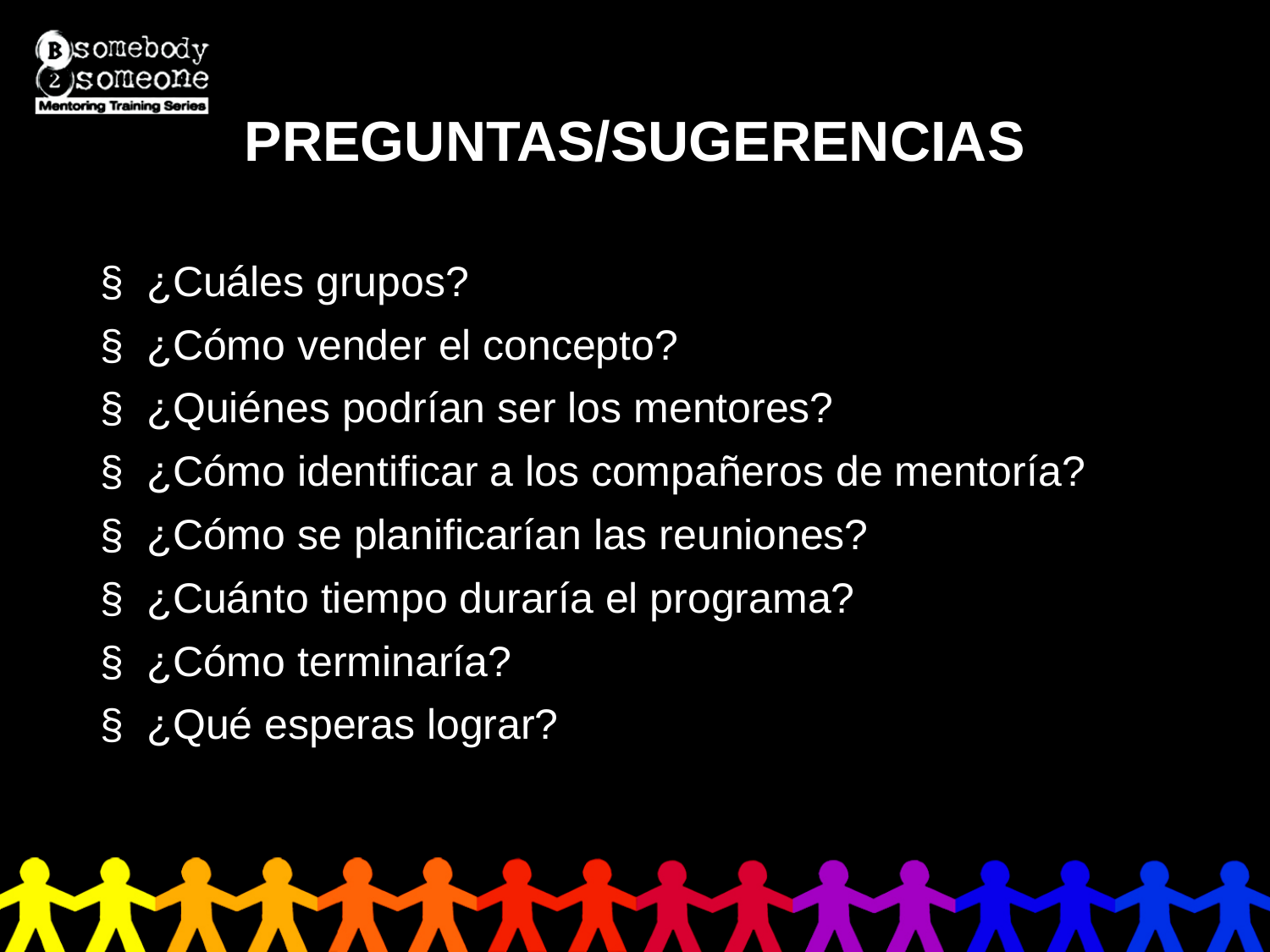

# PREGUNTAS/SUGERENCIAS
§  ¿Cuáles grupos?
§  ¿Cómo vender el concepto?
§  ¿Quiénes podrían ser los mentores?
§  ¿Cómo identificar a los compañeros de mentoría?
§  ¿Cómo se planificarían las reuniones?
§  ¿Cuánto tiempo duraría el programa?
§  ¿Cómo terminaría?
§  ¿Qué esperas lograr?